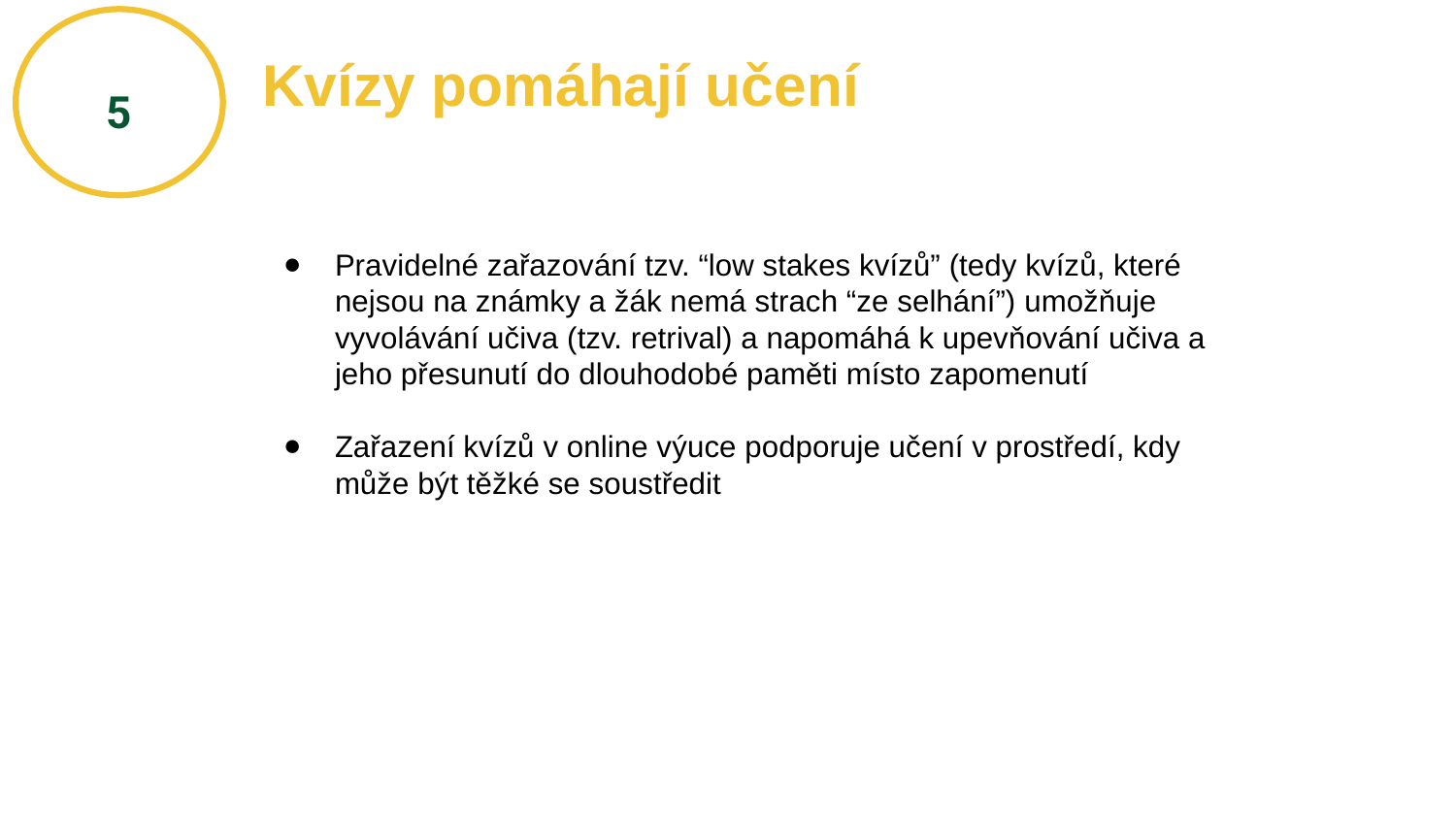

# Kvízy pomáhají učení

5

Pravidelné zařazování tzv. “low stakes kvízů” (tedy kvízů, které nejsou na známky a žák nemá strach “ze selhání”) umožňuje vyvolávání učiva (tzv. retrival) a napomáhá k upevňování učiva a jeho přesunutí do dlouhodobé paměti místo zapomenutí

Zařazení kvízů v online výuce podporuje učení v prostředí, kdy může být těžké se soustředit